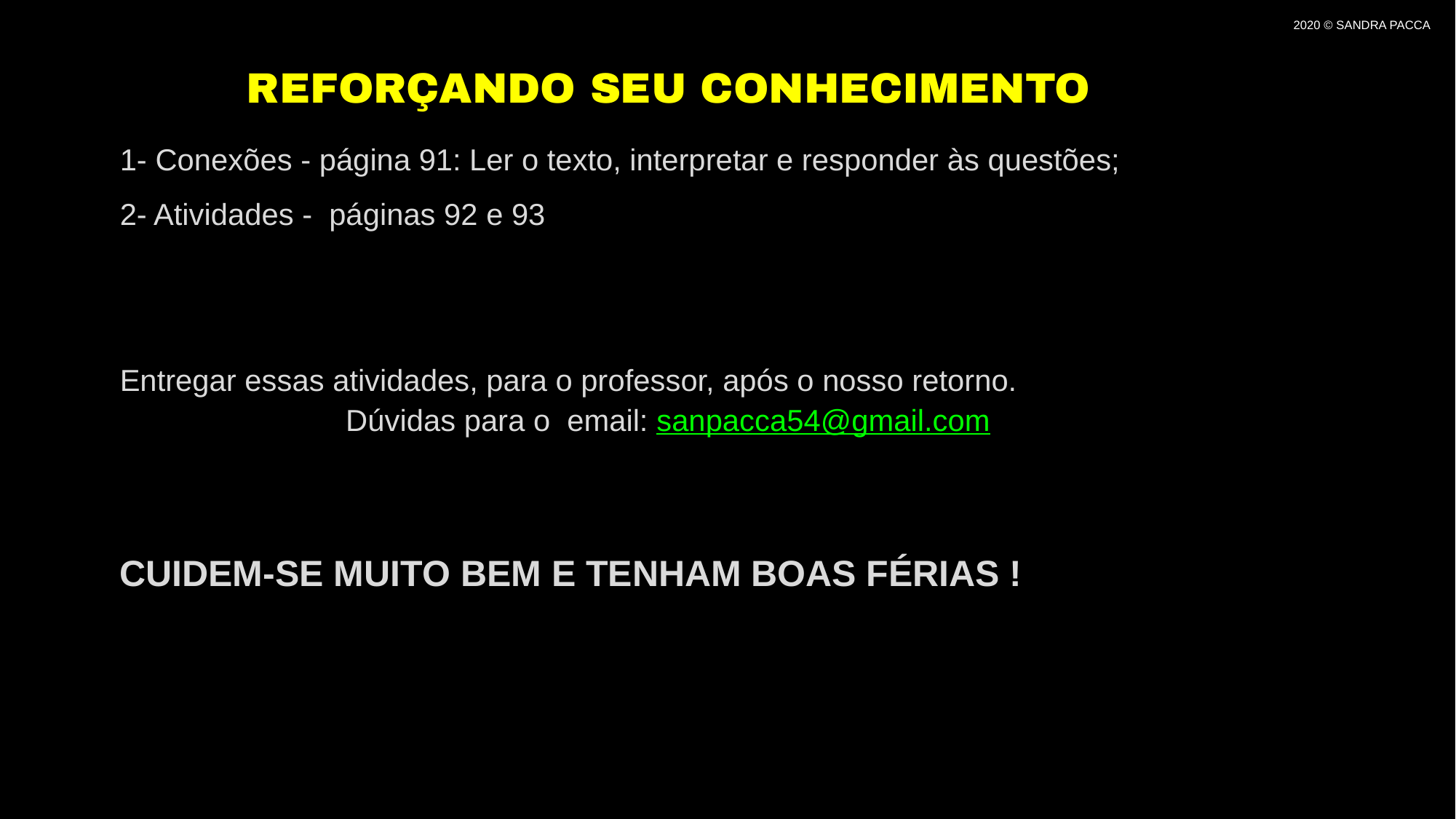

2020 © SANDRA PACCA
# REFORÇANDO SEU CONHECIMENTO
1- Conexões - página 91: Ler o texto, interpretar e responder às questões;
2- Atividades -  páginas 92 e 93

Entregar essas atividades, para o professor, após o nosso retorno.                                                                 Dúvidas para o  email: sanpacca54@gmail.com

CUIDEM-SE MUITO BEM E TENHAM BOAS FÉRIAS !